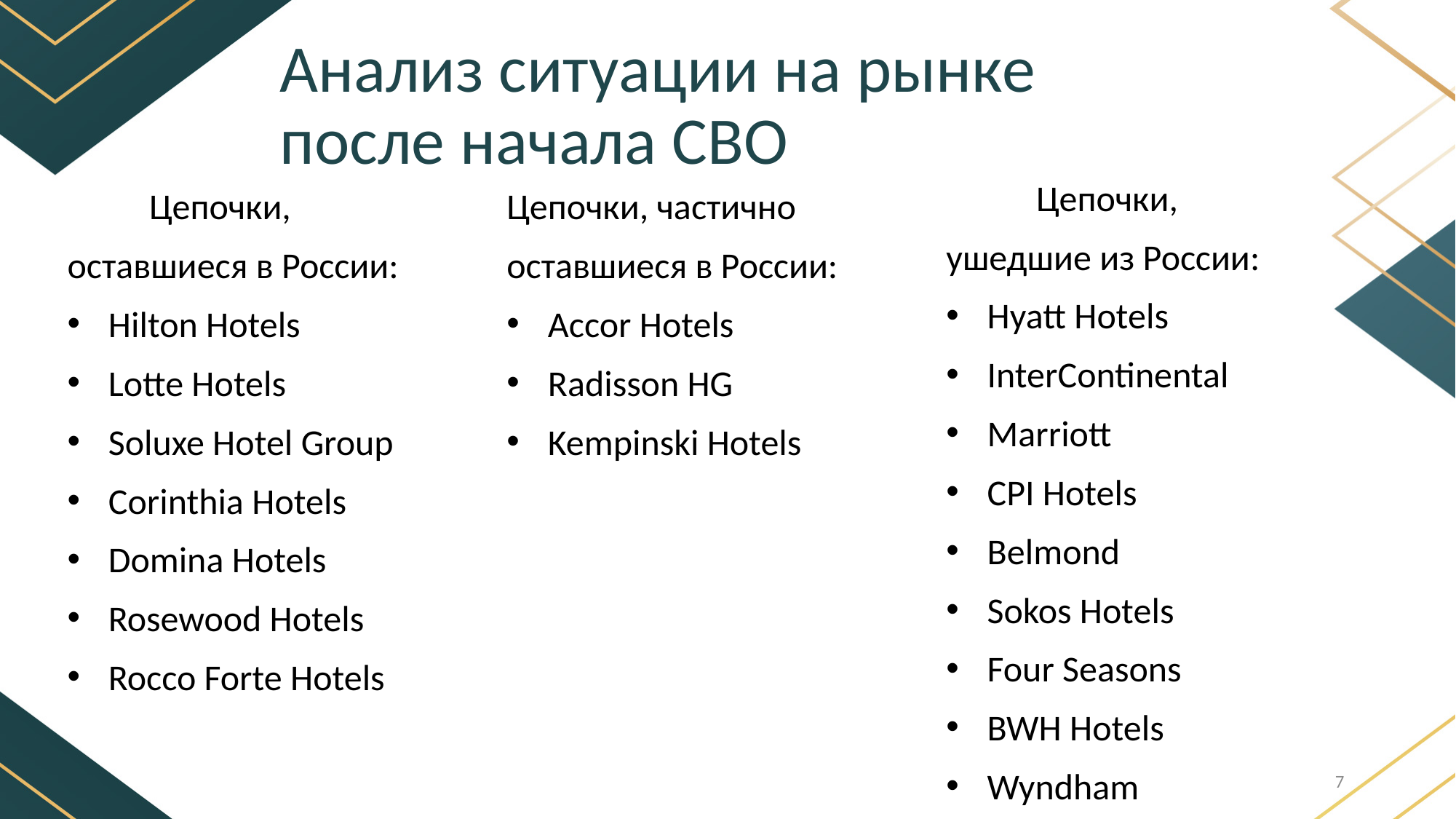

# Анализ ситуации на рынке после начала СВО
           Цепочки,
ушедшие из России:
Hyatt Hotels
InterContinental
Marriott
CPI Hotels
Belmond
Sokos Hotels
Four Seasons
BWH Hotels
Wyndham

          Цепочки,
оставшиеся в России:
Hilton Hotels
Lotte Hotels
Soluxe Hotel Group
Corinthia Hotels
Domina Hotels
Rosewood Hotels
Rocco Forte Hotels

Цепочки, частично
оставшиеся в России:
Accor Hotels
Radisson HG
Kempinski Hotels

7